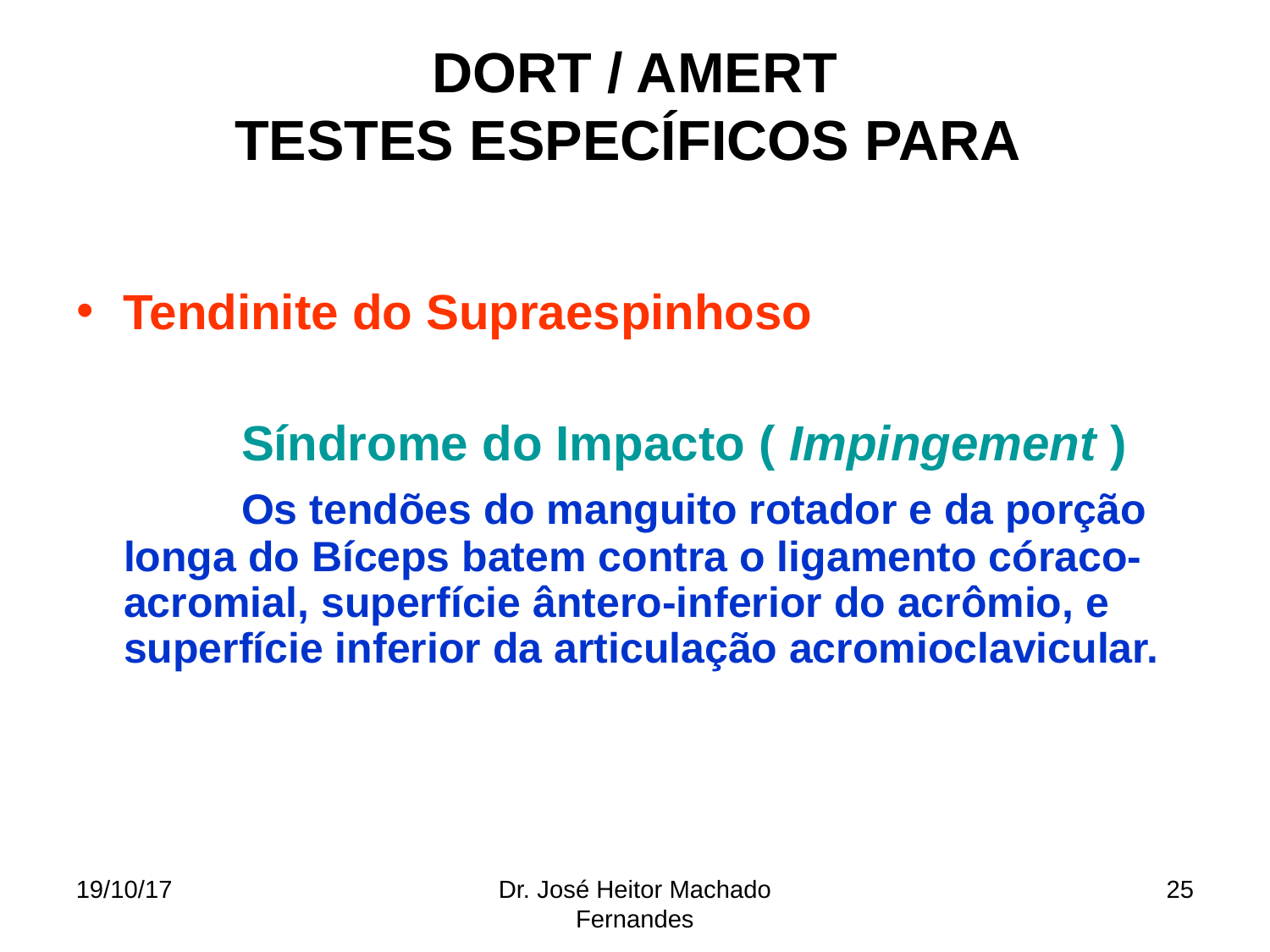

DORT / AMERT
TESTES ESPECÍFICOS PARA

Tendinite do Supraespinhoso

            Síndrome do Impacto ( Impingement )
            Os tendões do manguito rotador e da porção longa do Bíceps batem contra o ligamento córaco-acromial, superfície ântero-inferior do acrômio, e superfície inferior da articulação acromioclavicular.

19/10/17
Dr. José Heitor Machado Fernandes
25